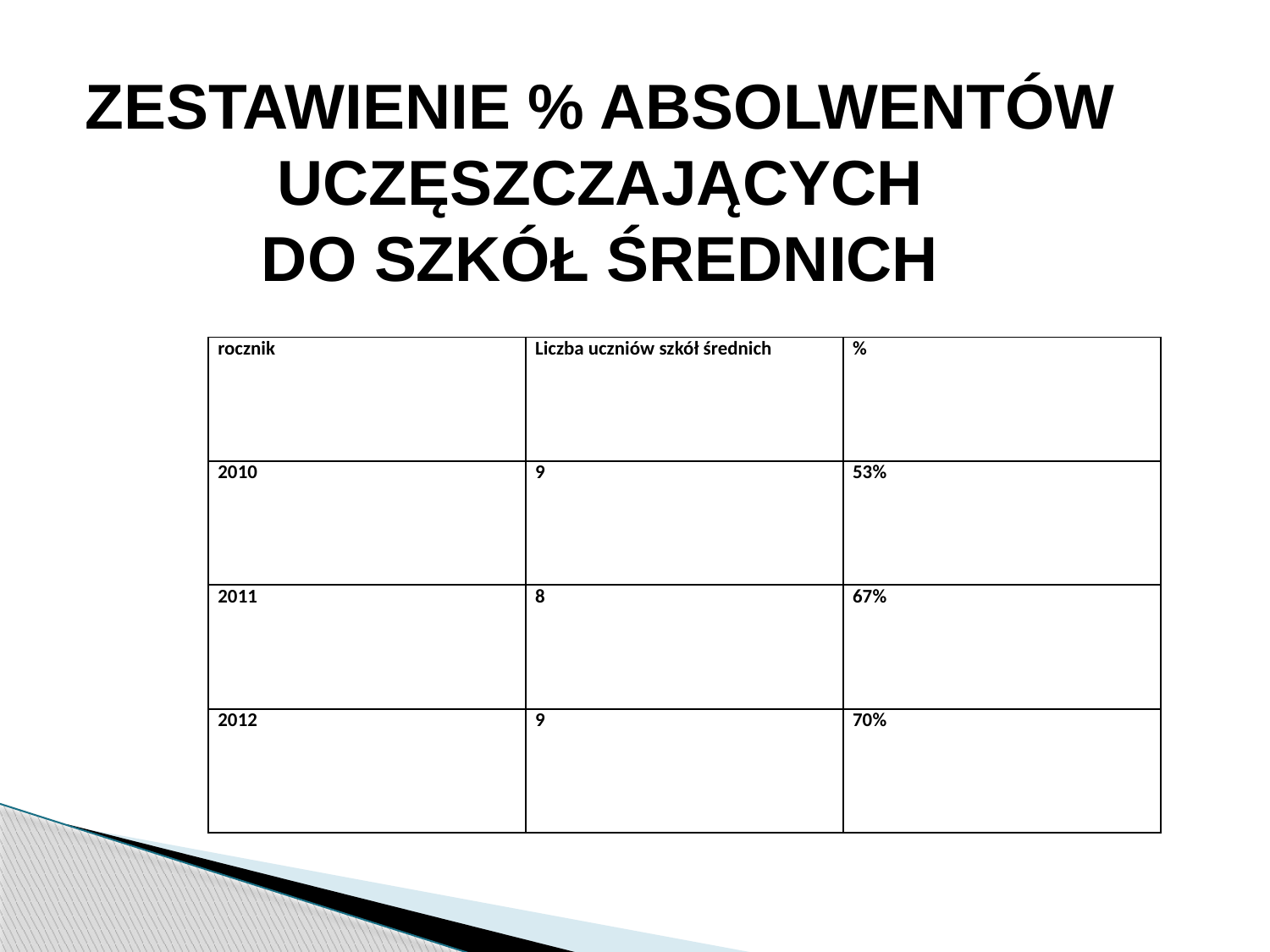

ZESTAWIENIE % ABSOLWENTÓW
 UCZĘSZCZAJĄCYCH
DO SZKÓŁ ŚREDNICH
| rocznik | Liczba uczniów szkół średnich | % |
| --- | --- | --- |
| 2010 | 9 | 53% |
| 2011 | 8 | 67% |
| 2012 | 9 | 70% |